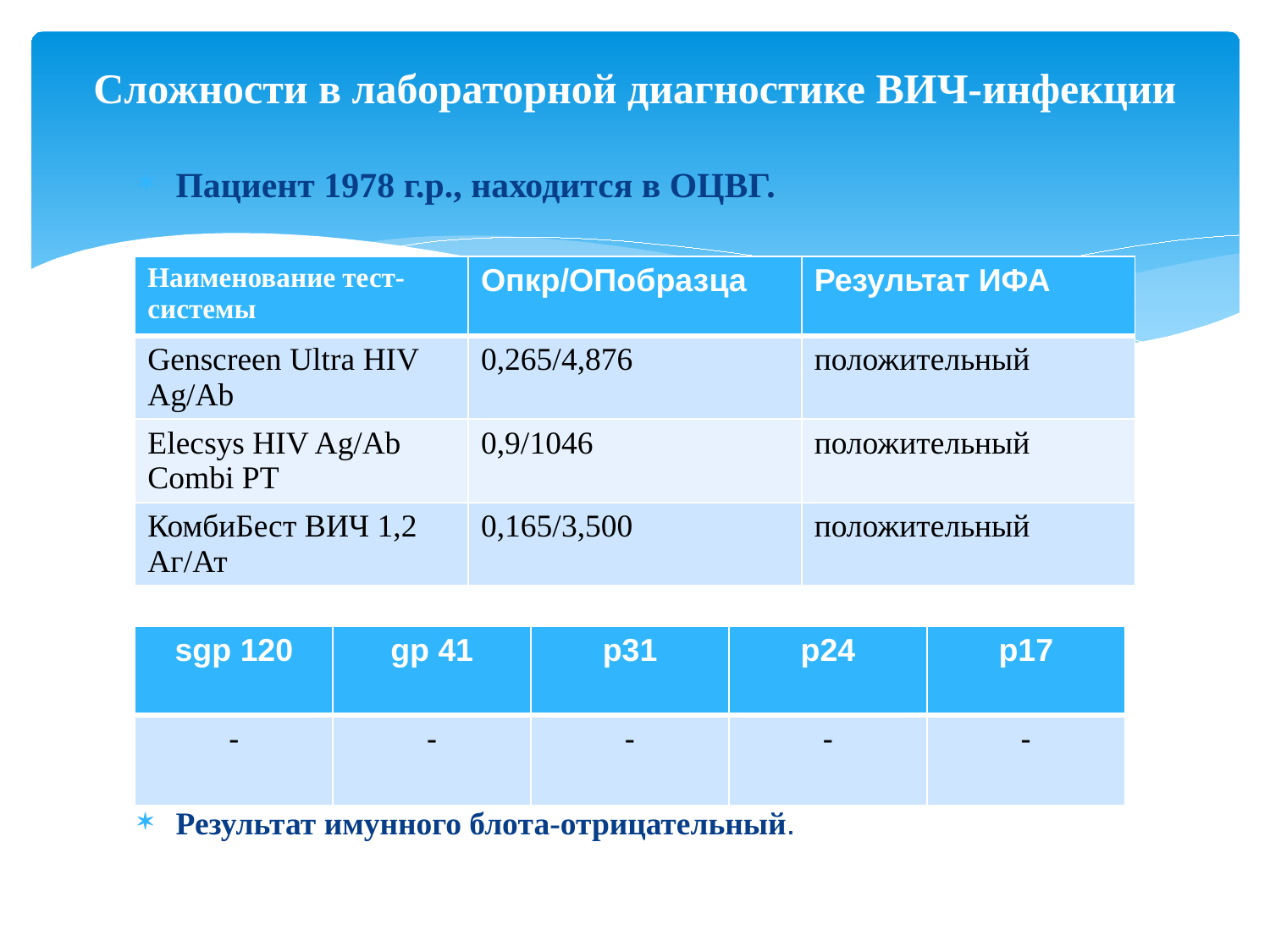

# Сложности в лабораторной диагностике ВИЧ-инфекции

Пациент 1978 г.р., находится в ОЦВГ.

Результат имунного блота-отрицательный.
| Наименование тест-системы | Опкр/ОПобразца | Результат ИФА |
| --- | --- | --- |
| Genscreen Ultra HIV Ag/Ab | 0,265/4,876 | положительный |
| Elecsys HIV Ag/Ab Combi PT | 0,9/1046 | положительный |
| КомбиБест ВИЧ 1,2 Аг/Ат | 0,165/3,500 | положительный |
| sgp 120 | gp 41 | p31 | p24 | p17 |
| --- | --- | --- | --- | --- |
| - | - | - | - | - |